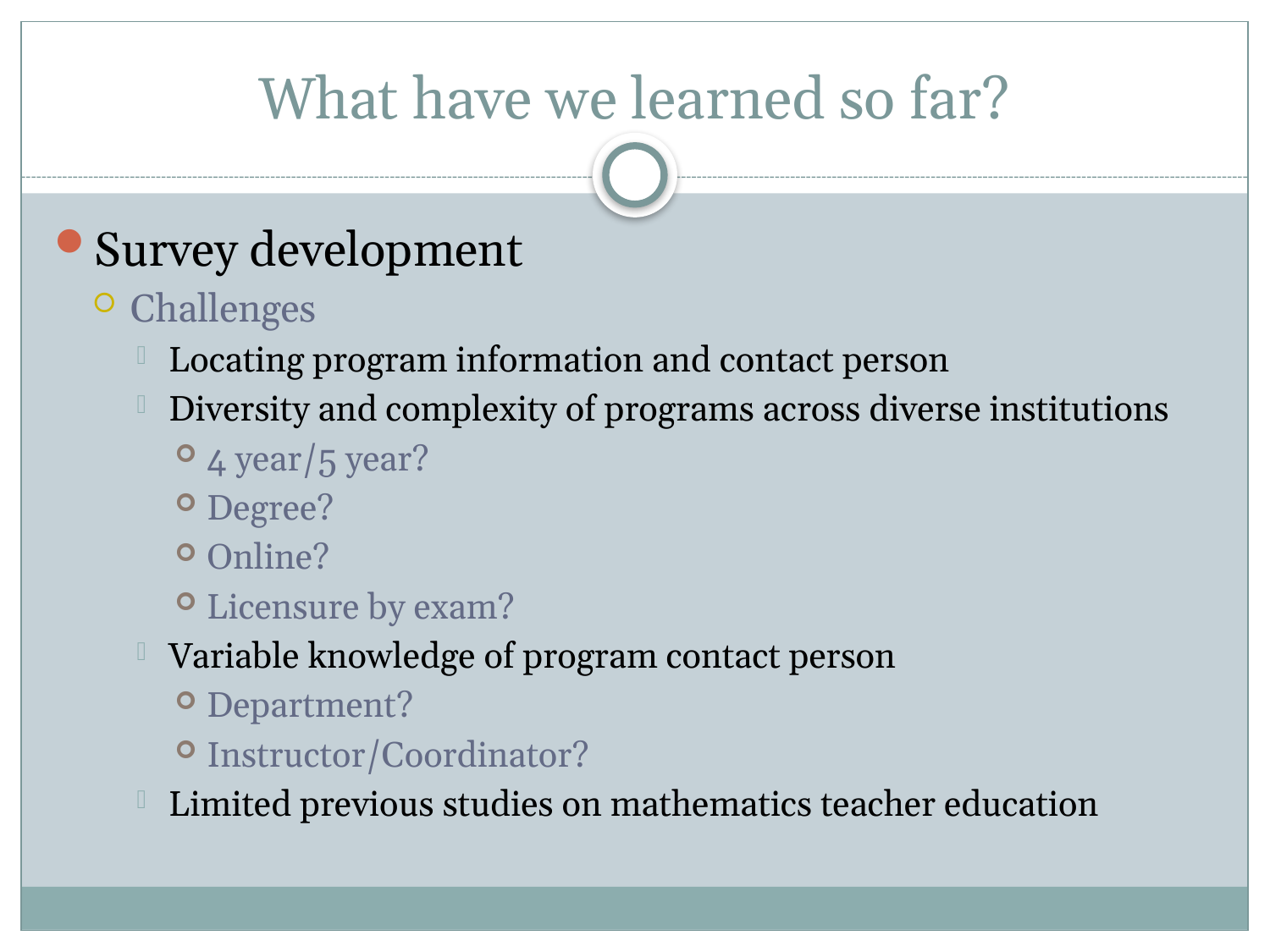

# What have we learned so far?
Survey development
Challenges
Locating program information and contact person
Diversity and complexity of programs across diverse institutions
4 year/5 year?
Degree?
Online?
Licensure by exam?
Variable knowledge of program contact person
Department?
Instructor/Coordinator?
Limited previous studies on mathematics teacher education